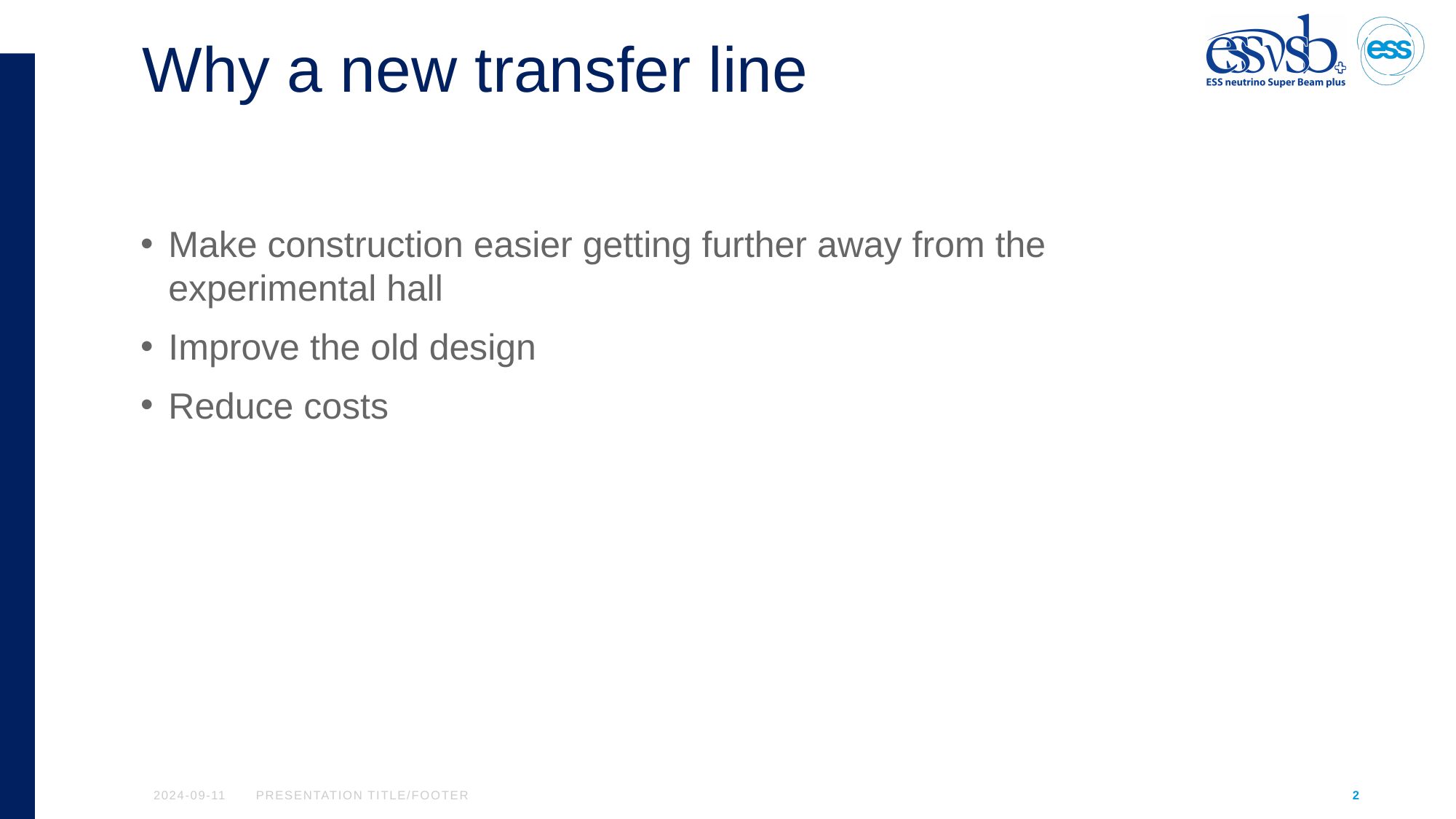

# Why a new transfer line

Make construction easier getting further away from the experimental hall
Improve the old design
Reduce costs

2024-09-11
PRESENTATION TITLE/FOOTER
2